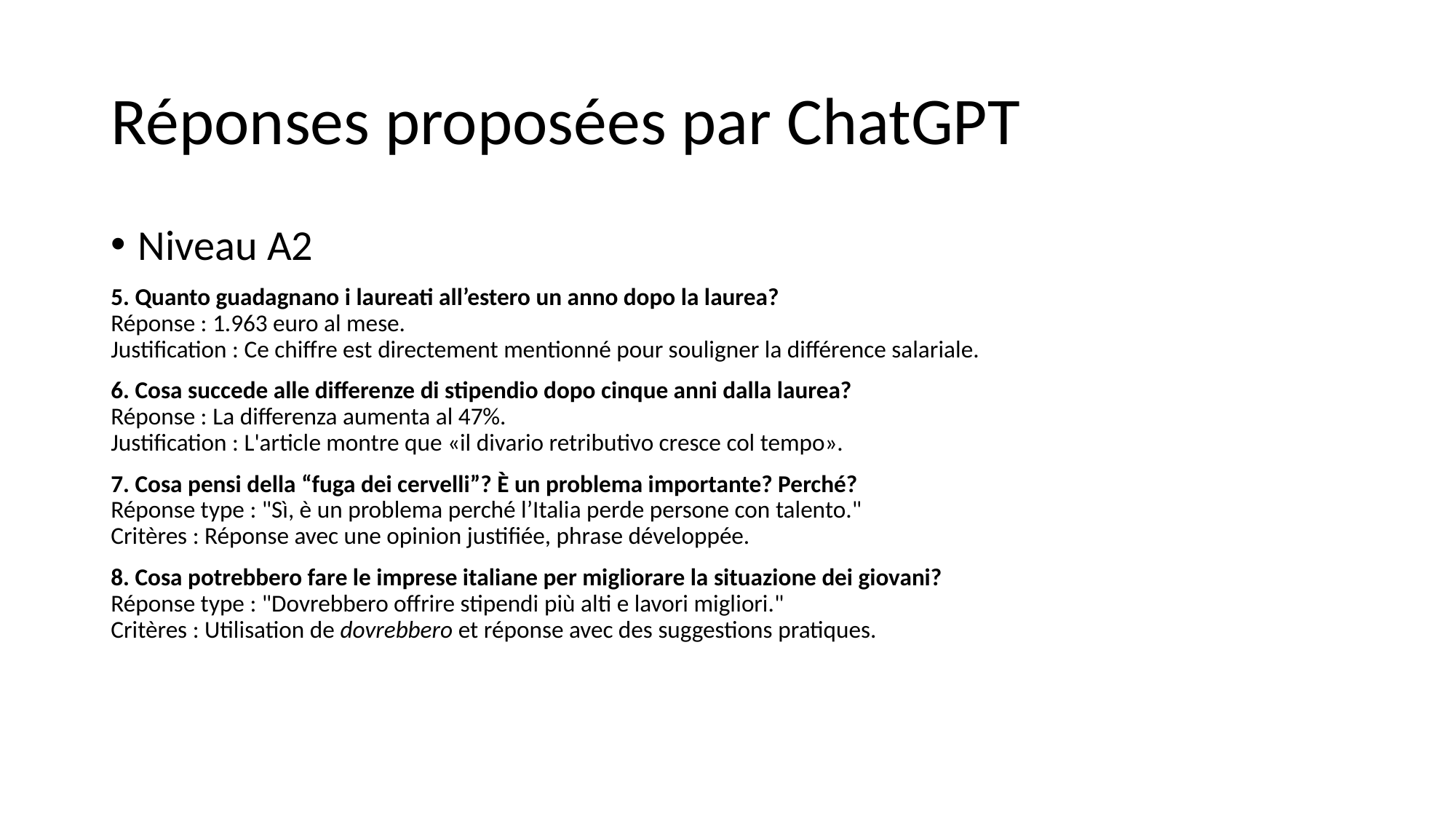

# Réponses proposées par ChatGPT
Niveau A2
5. Quanto guadagnano i laureati all’estero un anno dopo la laurea?
Réponse : 1.963 euro al mese.
Justification : Ce chiffre est directement mentionné pour souligner la différence salariale.
6. Cosa succede alle differenze di stipendio dopo cinque anni dalla laurea?
Réponse : La differenza aumenta al 47%.
Justification : L'article montre que «il divario retributivo cresce col tempo».
7. Cosa pensi della “fuga dei cervelli”? È un problema importante? Perché?
Réponse type : "Sì, è un problema perché l’Italia perde persone con talento."
Critères : Réponse avec une opinion justifiée, phrase développée.
8. Cosa potrebbero fare le imprese italiane per migliorare la situazione dei giovani?
Réponse type : "Dovrebbero offrire stipendi più alti e lavori migliori."
Critères : Utilisation de dovrebbero et réponse avec des suggestions pratiques.